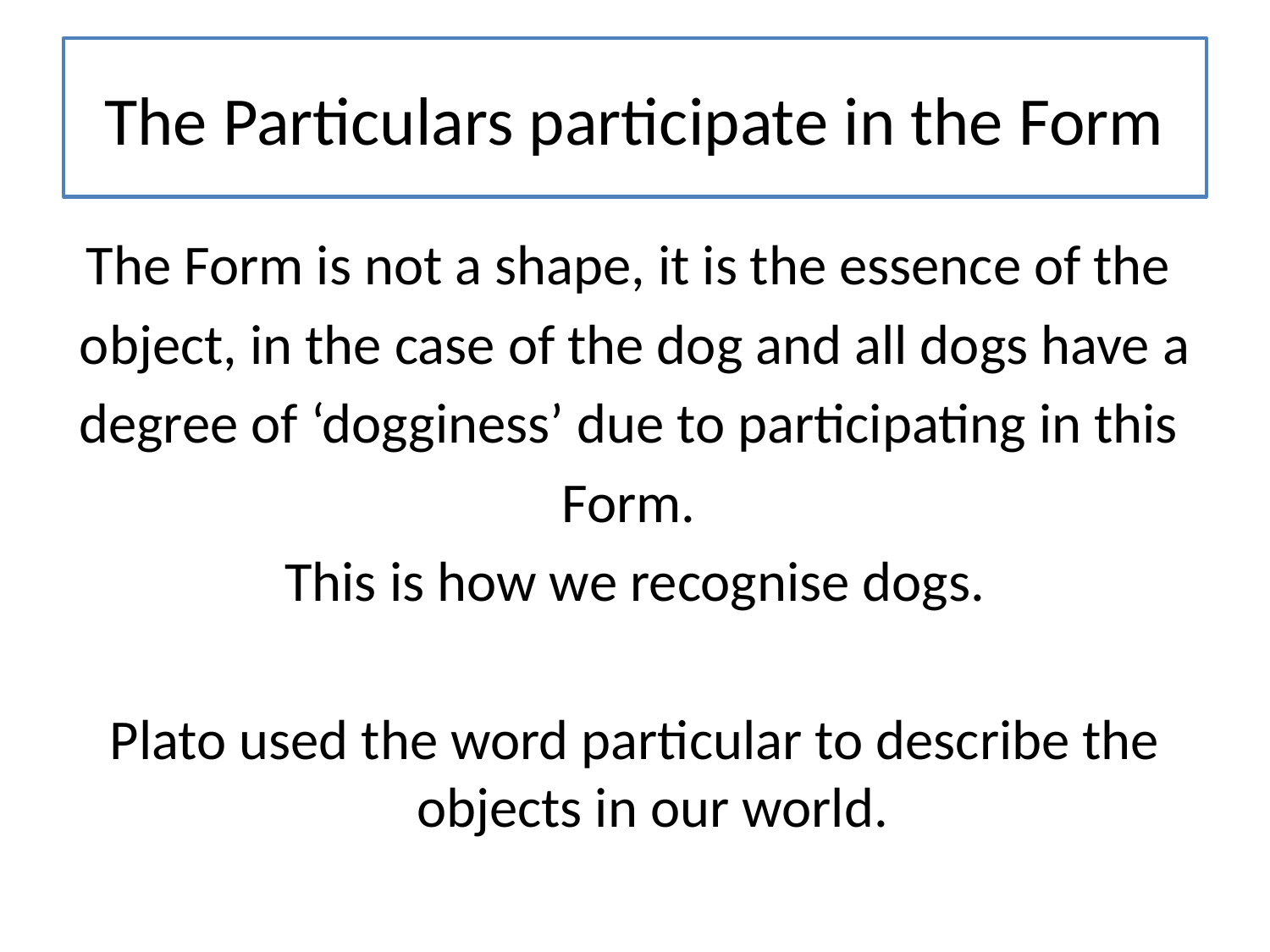

# The Particulars participate in the Form
The Form is not a shape, it is the essence of the
object, in the case of the dog and all dogs have a
degree of ‘dogginess’ due to participating in this
Form.
This is how we recognise dogs.

Plato used the word particular to describe the objects in our world.